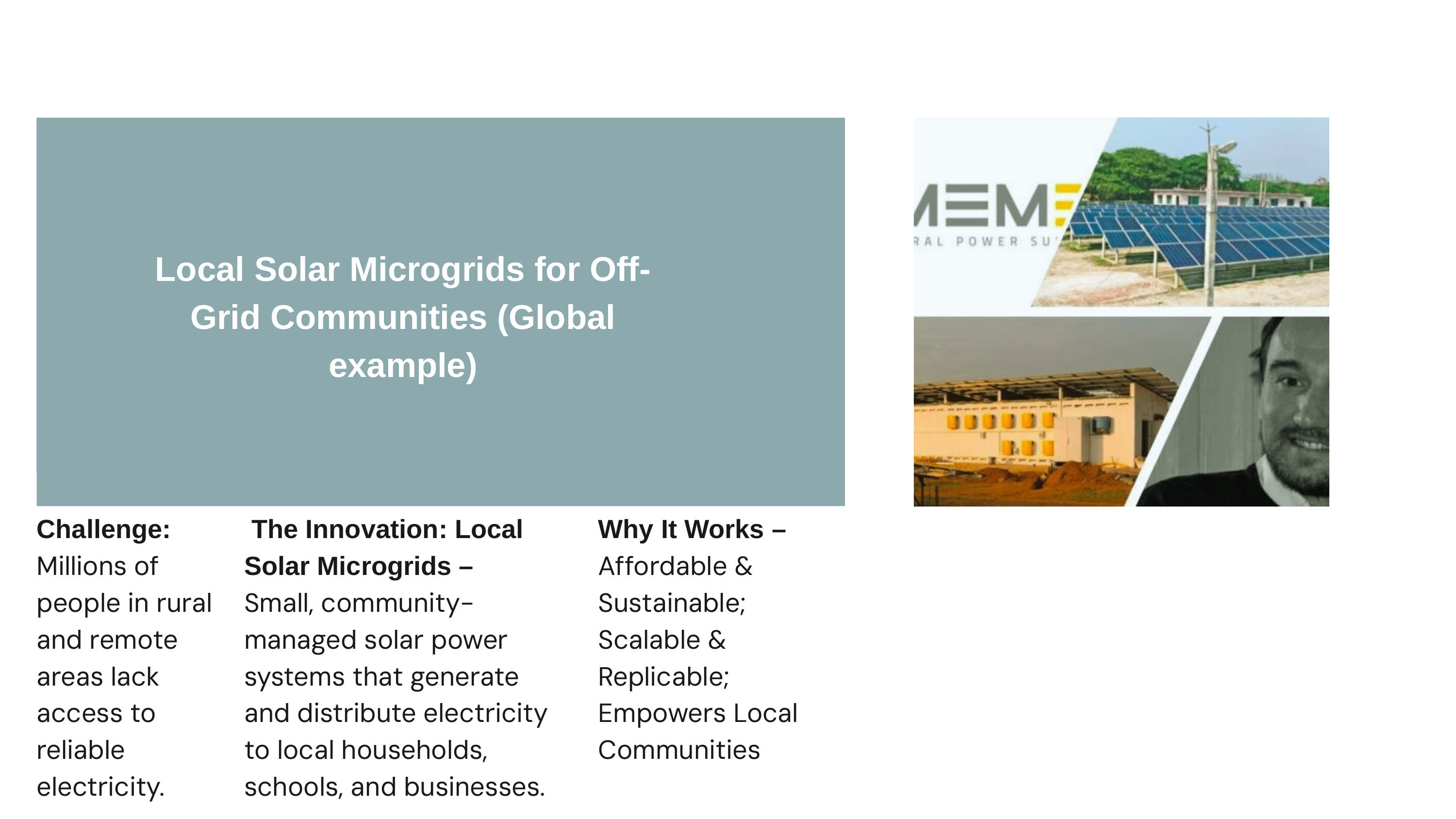

Local Solar Microgrids for Off-Grid Communities (Global example)
Challenge:
Millions of people in rural and remote areas lack access to reliable electricity.
 The Innovation: Local Solar Microgrids – Small, community-managed solar power systems that generate and distribute electricity to local households, schools, and businesses.
Why It Works –
Affordable & Sustainable;
Scalable & Replicable;
Empowers Local Communities